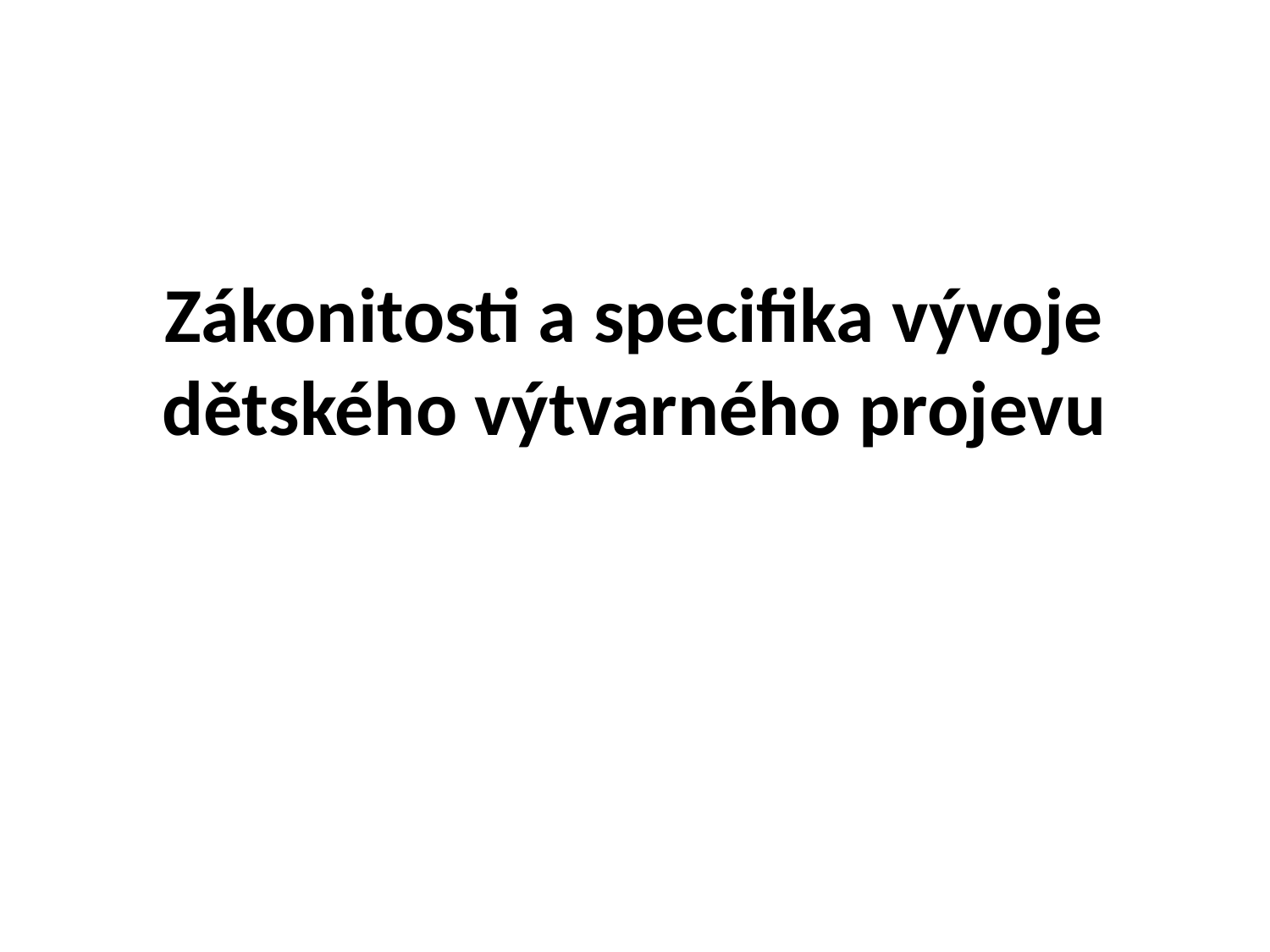

# Zákonitosti a specifika vývoje dětského výtvarného projevu